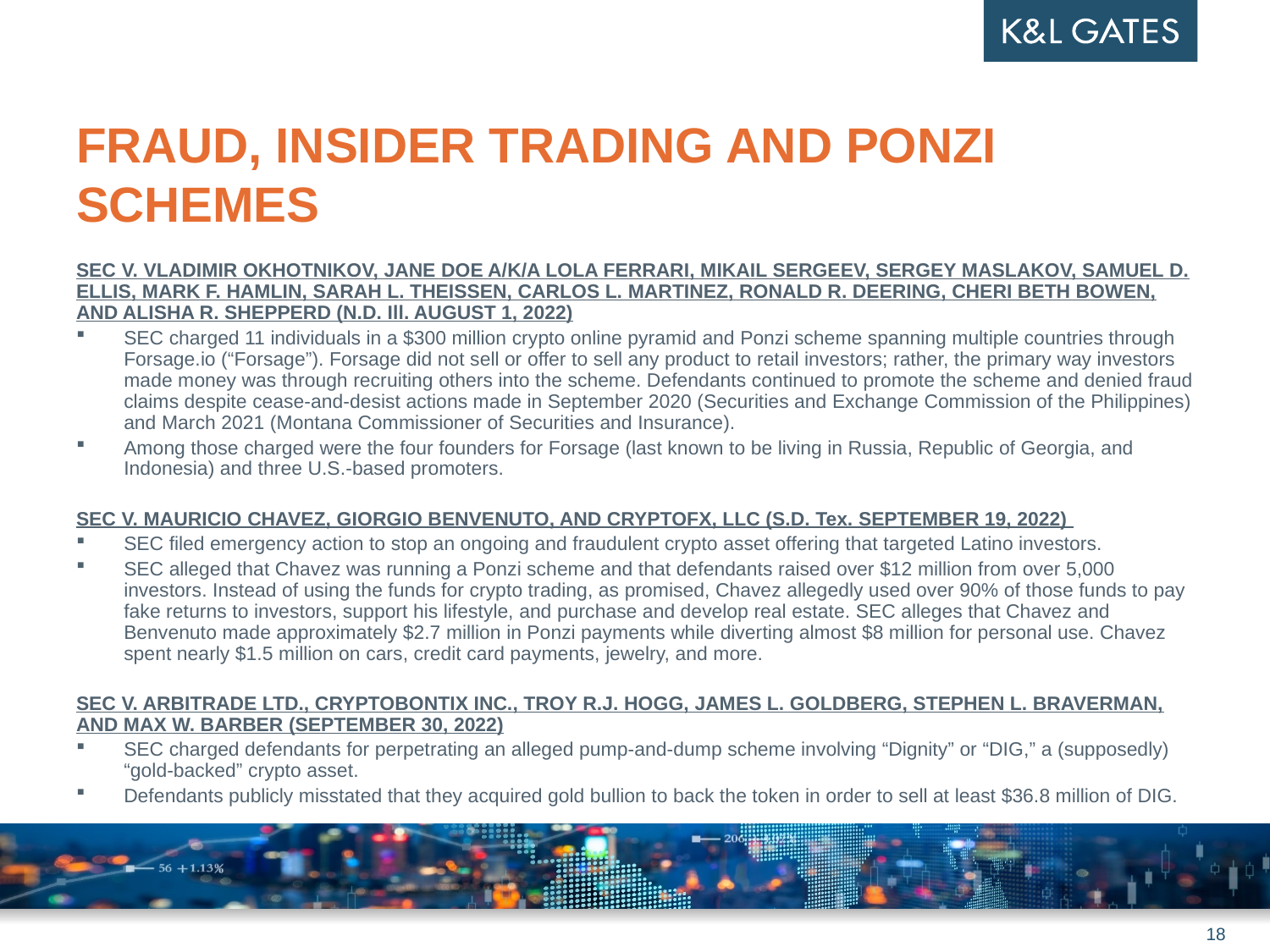

# Fraud, Insider Trading and Ponzi Schemes
SEC V. VLADIMIR OKHOTNIKOV, JANE DOE A/K/A LOLA FERRARI, MIKAIL SERGEEV, SERGEY MASLAKOV, SAMUEL D. ELLIS, MARK F. HAMLIN, SARAH L. THEISSEN, CARLOS L. MARTINEZ, RONALD R. DEERING, CHERI BETH BOWEN, AND ALISHA R. SHEPPERD (N.D. Ill. AUGUST 1, 2022)
SEC charged 11 individuals in a $300 million crypto online pyramid and Ponzi scheme spanning multiple countries through Forsage.io (“Forsage”). Forsage did not sell or offer to sell any product to retail investors; rather, the primary way investors made money was through recruiting others into the scheme. Defendants continued to promote the scheme and denied fraud claims despite cease-and-desist actions made in September 2020 (Securities and Exchange Commission of the Philippines) and March 2021 (Montana Commissioner of Securities and Insurance).
Among those charged were the four founders for Forsage (last known to be living in Russia, Republic of Georgia, and Indonesia) and three U.S.-based promoters.

SEC V. MAURICIO CHAVEZ, GIORGIO BENVENUTO, AND CRYPTOFX, LLC (S.D. Tex. SEPTEMBER 19, 2022)
SEC filed emergency action to stop an ongoing and fraudulent crypto asset offering that targeted Latino investors.
SEC alleged that Chavez was running a Ponzi scheme and that defendants raised over $12 million from over 5,000 investors. Instead of using the funds for crypto trading, as promised, Chavez allegedly used over 90% of those funds to pay fake returns to investors, support his lifestyle, and purchase and develop real estate. SEC alleges that Chavez and Benvenuto made approximately $2.7 million in Ponzi payments while diverting almost $8 million for personal use. Chavez spent nearly $1.5 million on cars, credit card payments, jewelry, and more.

SEC V. ARBITRADE LTD., CRYPTOBONTIX INC., TROY R.J. HOGG, JAMES L. GOLDBERG, STEPHEN L. BRAVERMAN, AND MAX W. BARBER (SEPTEMBER 30, 2022)
SEC charged defendants for perpetrating an alleged pump-and-dump scheme involving “Dignity” or “DIG,” a (supposedly) “gold-backed” crypto asset.
Defendants publicly misstated that they acquired gold bullion to back the token in order to sell at least $36.8 million of DIG.
18